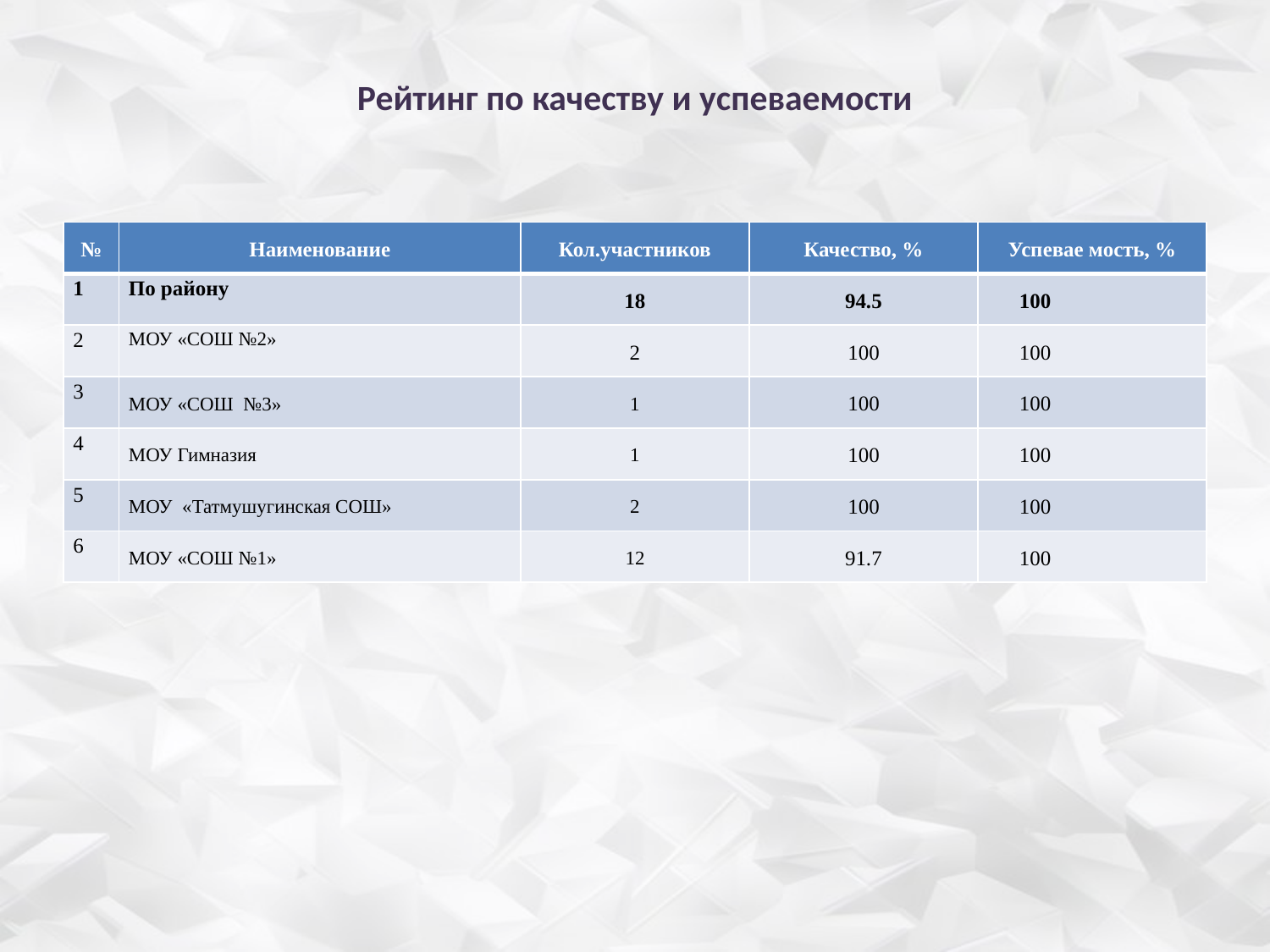

# Рейтинг по качеству и успеваемости
| № | Наименование | Кол.участников | Качество, % | Успевае мость, % |
| --- | --- | --- | --- | --- |
| 1 | По району | 18 | 94.5 | 100 |
| 2 | МОУ «СОШ №2» | 2 | 100 | 100 |
| 3 | МОУ «СОШ №3» | 1 | 100 | 100 |
| 4 | МОУ Гимназия | 1 | 100 | 100 |
| 5 | МОУ «Татмушугинская СОШ» | 2 | 100 | 100 |
| 6 | МОУ «СОШ №1» | 12 | 91.7 | 100 |